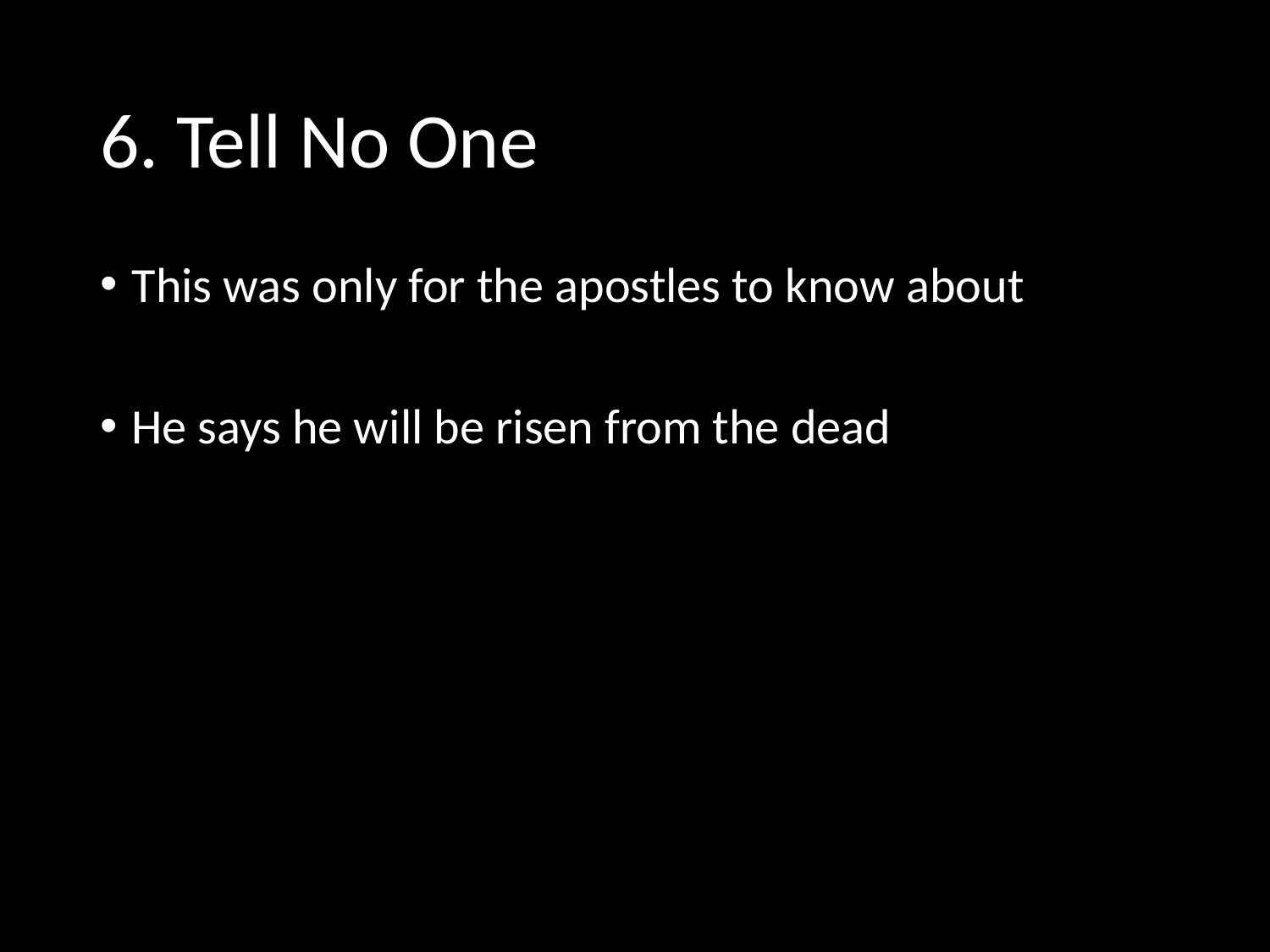

# 6. Tell No One
This was only for the apostles to know about

He says he will be risen from the dead